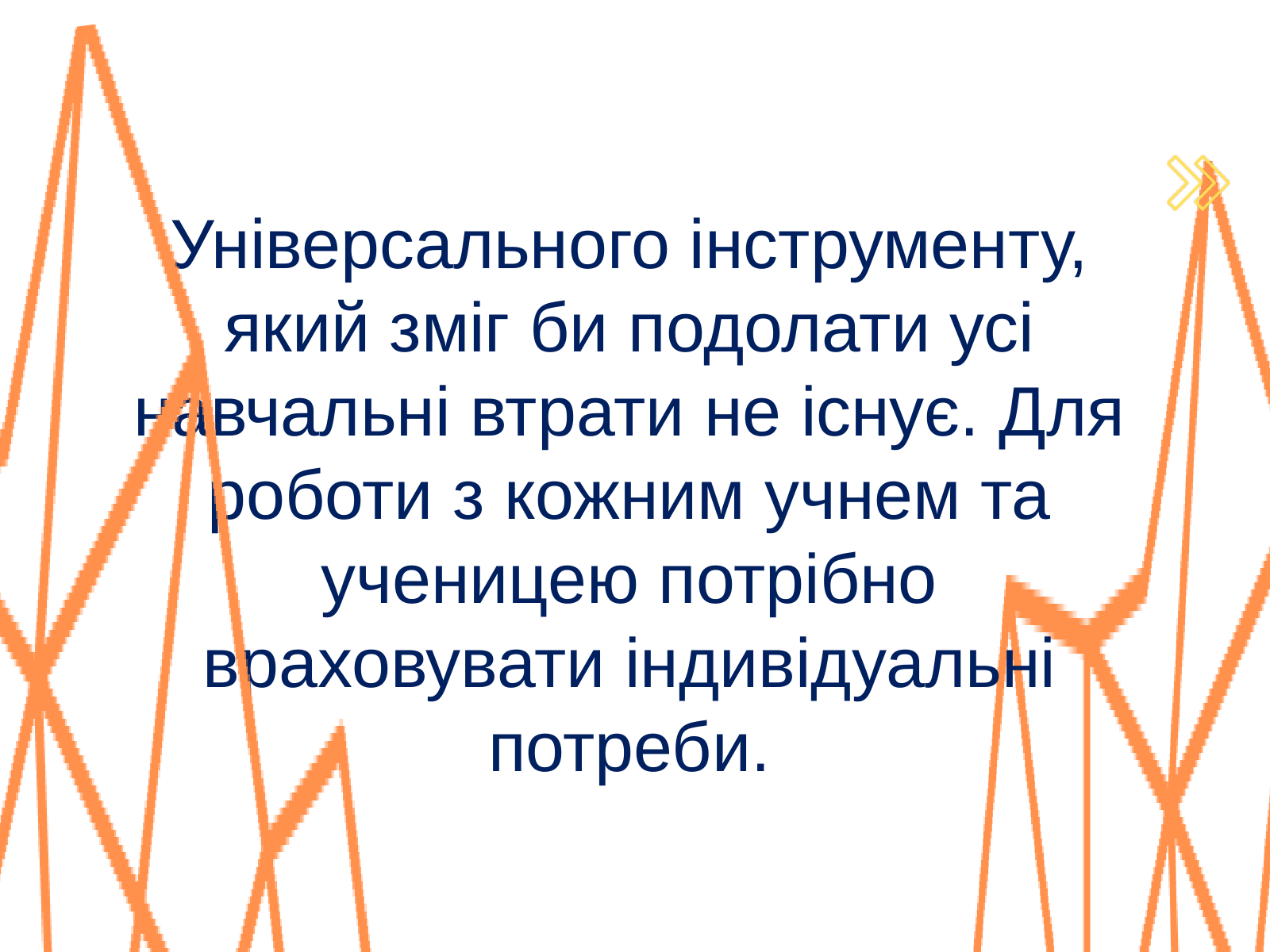

Універсального інструменту, який зміг би подолати усі навчальні втрати не існує. Для роботи з кожним учнем та ученицею потрібно враховувати індивідуальні потреби.